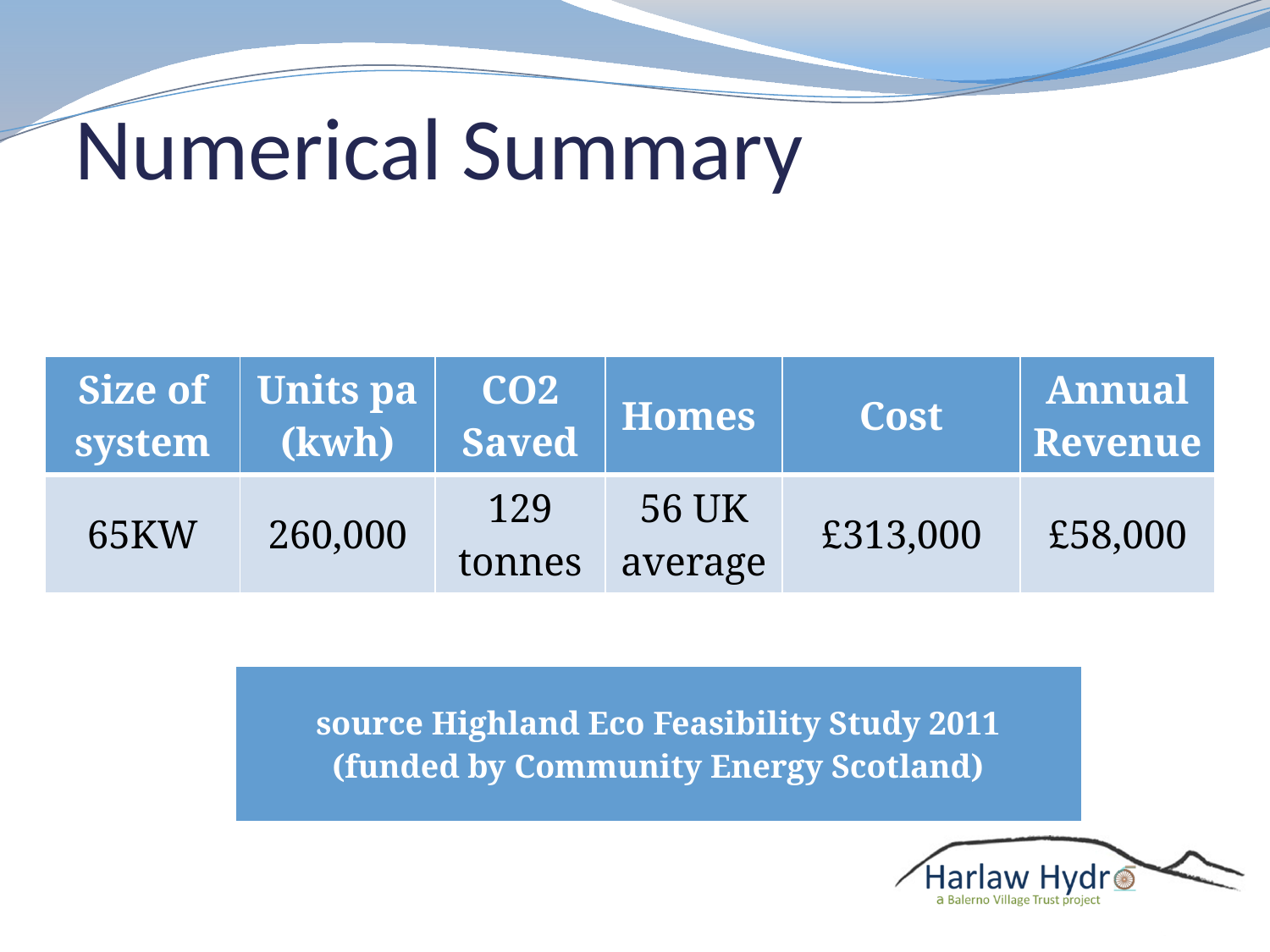

# Numerical Summary

| Size of system | Units pa (kwh) | CO2 Saved | Homes | Cost | Annual Revenue |
| --- | --- | --- | --- | --- | --- |
| 65KW | 260,000 | 129 tonnes | 56 UK average | £313,000 | £58,000 |
| source Highland Eco Feasibility Study 2011 (funded by Community Energy Scotland) |
| --- |